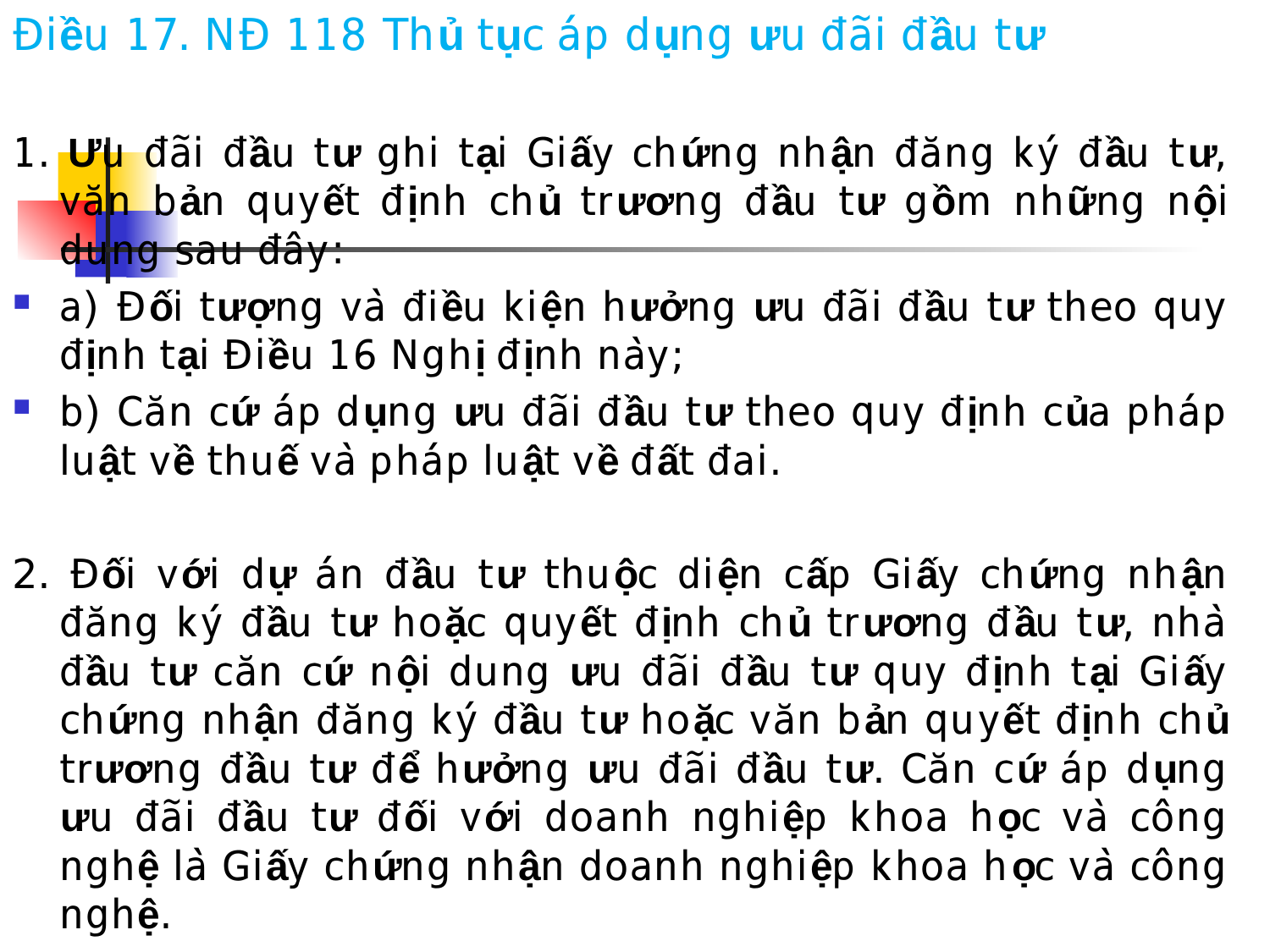

Điều 17. NĐ 118 Thủ tục áp dụng ưu đãi đầu tư

1. Ưu đãi đầu tư ghi tại Giấy chứng nhận đăng ký đầu tư, văn bản quyết định chủ trương đầu tư gồm những nội dung sau đây:
a) Đối tượng và điều kiện hưởng ưu đãi đầu tư theo quy định tại Điều 16 Nghị định này;
b) Căn cứ áp dụng ưu đãi đầu tư theo quy định của pháp luật về thuế và pháp luật về đất đai.

2. Đối với dự án đầu tư thuộc diện cấp Giấy chứng nhận đăng ký đầu tư hoặc quyết định chủ trương đầu tư, nhà đầu tư căn cứ nội dung ưu đãi đầu tư quy định tại Giấy chứng nhận đăng ký đầu tư hoặc văn bản quyết định chủ trương đầu tư để hưởng ưu đãi đầu tư. Căn cứ áp dụng ưu đãi đầu tư đối với doanh nghiệp khoa học và công nghệ là Giấy chứng nhận doanh nghiệp khoa học và công nghệ.

#